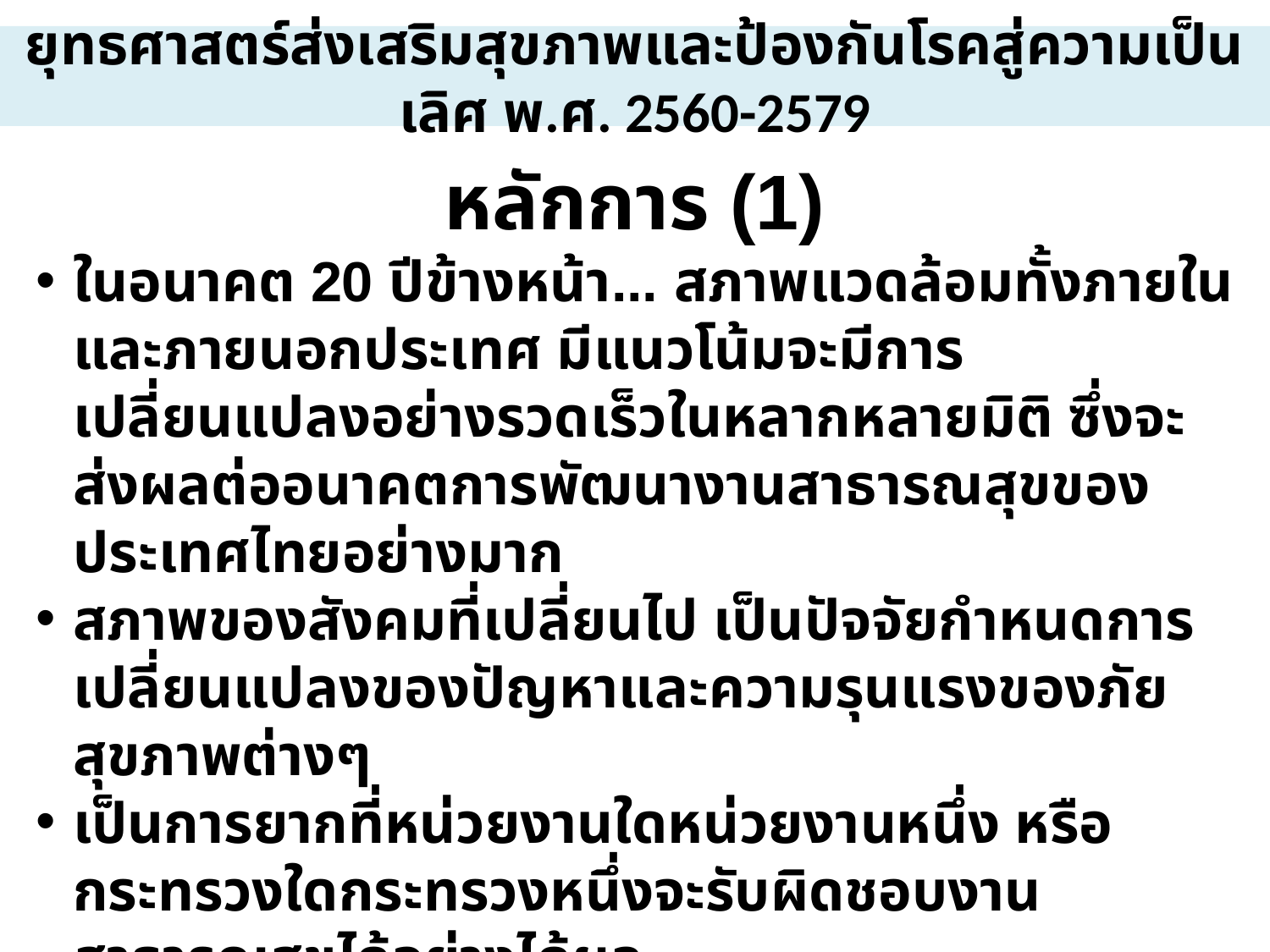

# ยุทธศาสตร์ส่งเสริมสุขภาพและป้องกันโรคสู่ความเป็นเลิศ พ.ศ. 2560-2579
หลักการ (1)
ในอนาคต 20 ปีข้างหน้า... สภาพแวดล้อมทั้งภายในและภายนอกประเทศ มีแนวโน้มจะมีการเปลี่ยนแปลงอย่างรวดเร็วในหลากหลายมิติ ซึ่งจะส่งผลต่ออนาคตการพัฒนางานสาธารณสุขของประเทศไทยอย่างมาก
สภาพของสังคมที่เปลี่ยนไป เป็นปัจจัยกำหนดการเปลี่ยนแปลงของปัญหาและความรุนแรงของภัยสุขภาพต่างๆ
เป็นการยากที่หน่วยงานใดหน่วยงานหนึ่ง หรือกระทรวงใดกระทรวงหนึ่งจะรับผิดชอบงานสาธารณสุขได้อย่างได้ผล
วิถีชีวิตของประชาชนโลก จะเป็นไปอย่างไร้พรมแดน มีการติดต่อสื่อสารกันโดยไร้ขีดจำกัด เป็นปัจจัยที่ก่อให้เกิดผลทั้งทางบวกและลบต่อปัญหาสุขภาพและการตอบสนองต่อปัญหาดังกล่าว